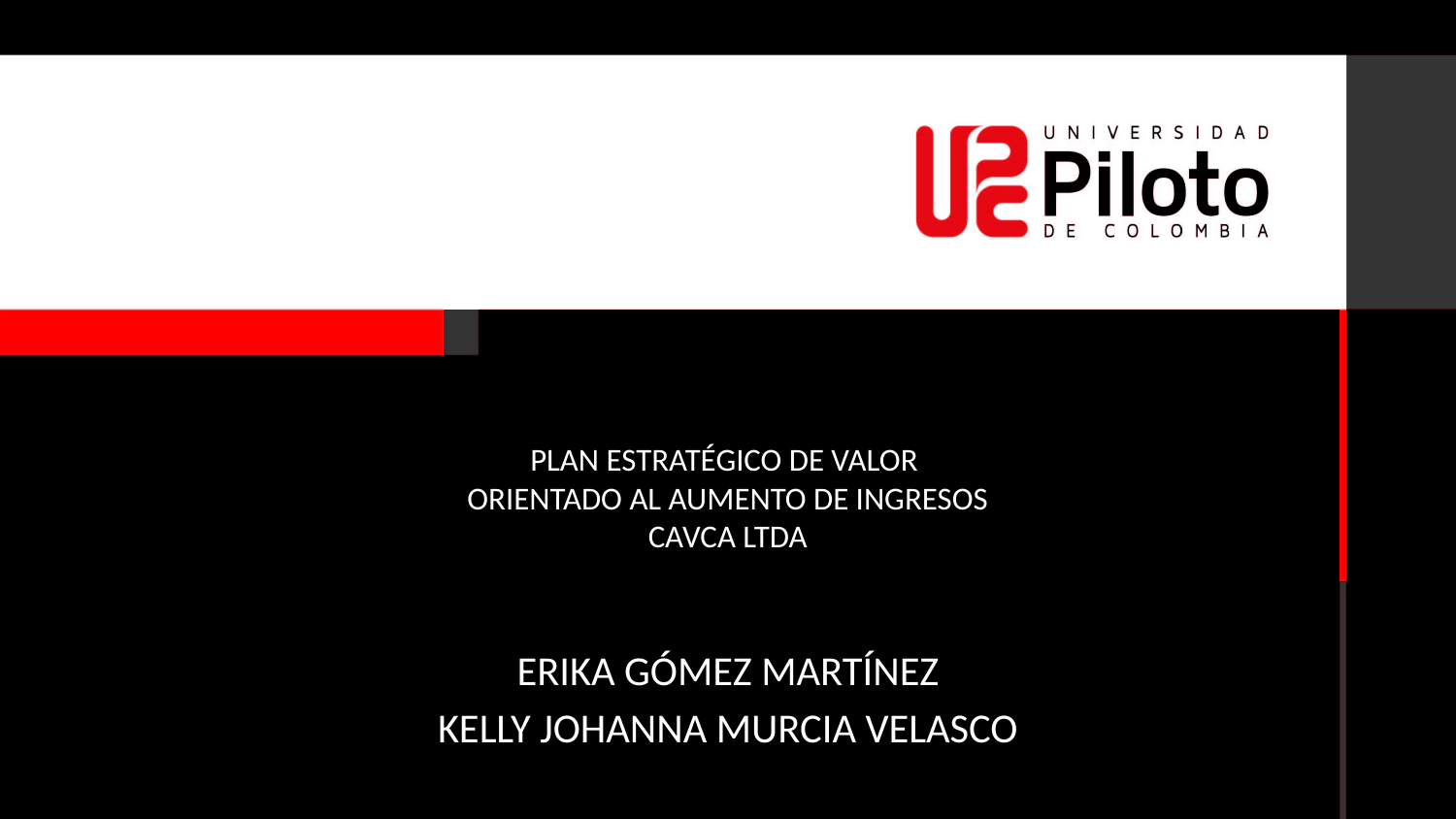

# PLAN ESTRATÉGICO DE VALOR ORIENTADO AL AUMENTO DE INGRESOS CAVCA LTDA
ERIKA GÓMEZ MARTÍNEZ
KELLY JOHANNA MURCIA VELASCO